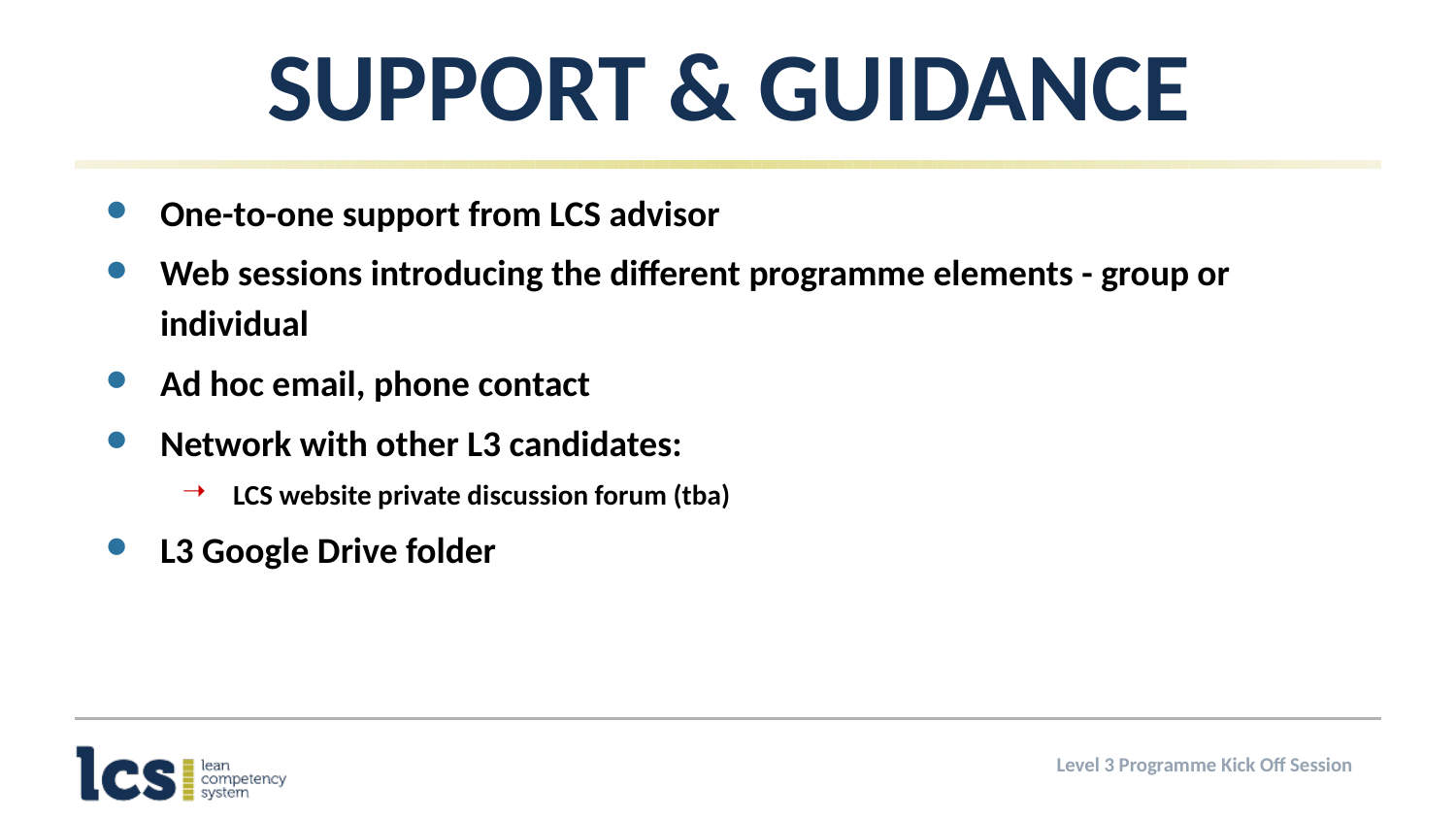

# Support & Guidance
One-to-one support from LCS advisor
Web sessions introducing the different programme elements - group or individual
Ad hoc email, phone contact
Network with other L3 candidates:
LCS website private discussion forum (tba)
L3 Google Drive folder